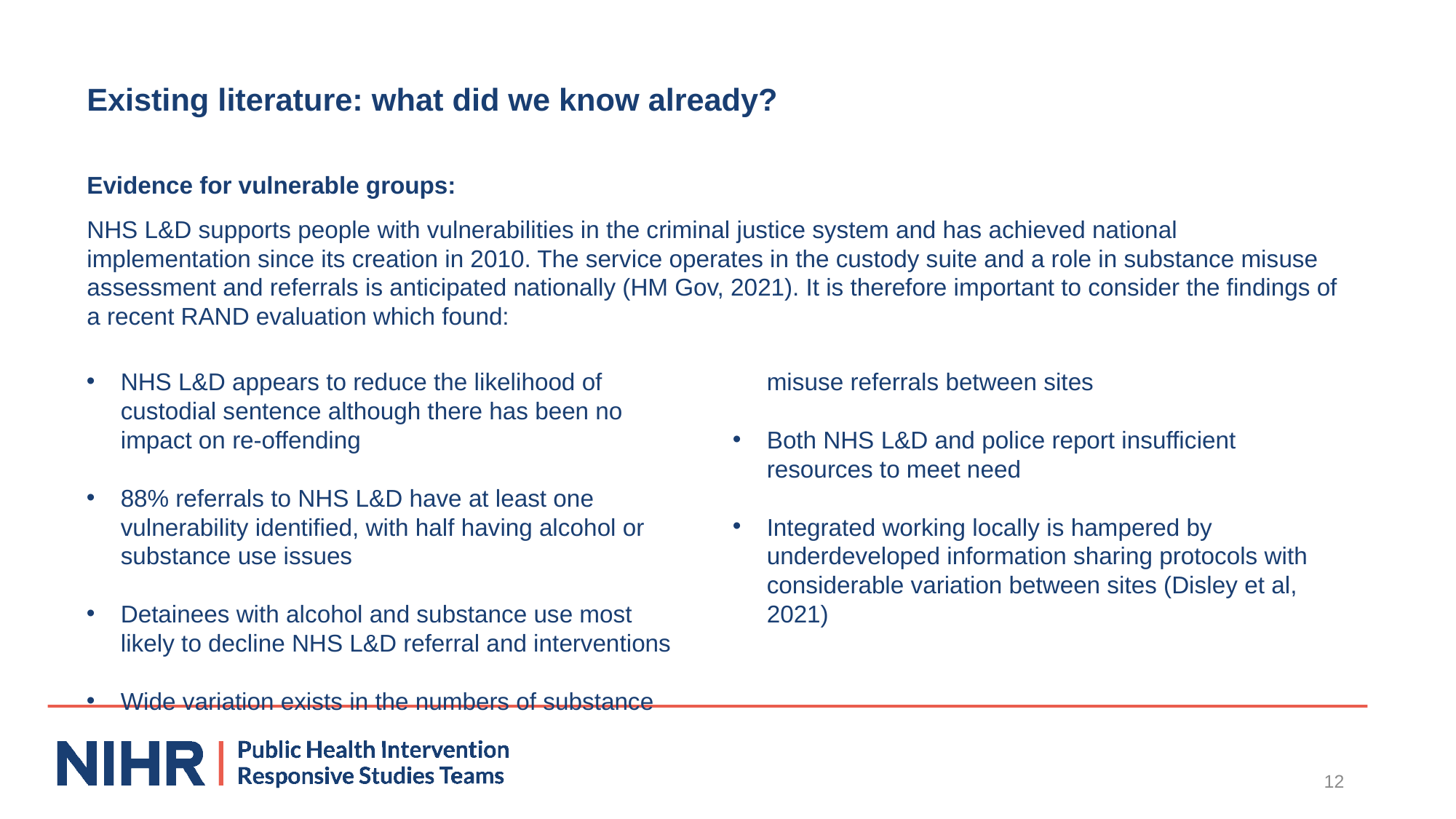

# Existing literature: what did we know already?
Evidence for vulnerable groups:
NHS L&D supports people with vulnerabilities in the criminal justice system and has achieved national implementation since its creation in 2010. The service operates in the custody suite and a role in substance misuse assessment and referrals is anticipated nationally (HM Gov, 2021). It is therefore important to consider the findings of a recent RAND evaluation which found:

NHS L&D appears to reduce the likelihood of custodial sentence although there has been no impact on re-offending

88% referrals to NHS L&D have at least one vulnerability identified, with half having alcohol or substance use issues

Detainees with alcohol and substance use most likely to decline NHS L&D referral and interventions

Wide variation exists in the numbers of substance misuse referrals between sites

Both NHS L&D and police report insufficient resources to meet need

Integrated working locally is hampered by underdeveloped information sharing protocols with considerable variation between sites (Disley et al, 2021)
12